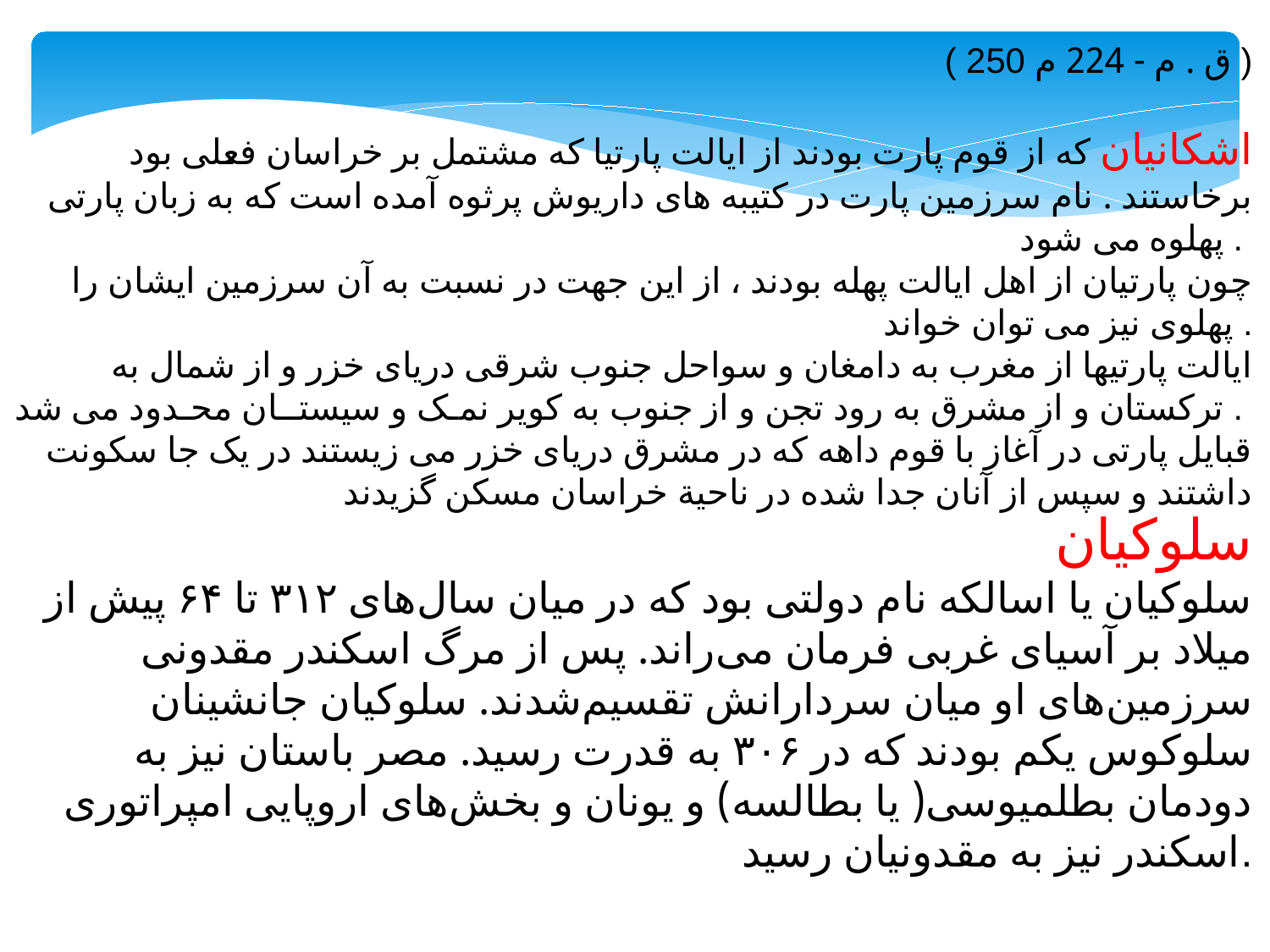

( 250 ق . م - 224 م )

اشکانیان که از قوم پارت بودند از ایالت پارتیا که مشتمل بر خراسان فعلی بود برخاستند . نام سرزمین پارت در کتیبه های داریوش پرثوه آمده است که به زبان پارتی پهلوه می شود .
چون پارتیان از اهل ایالت پهله بودند ، از این جهت در نسبت به آن سرزمین ایشان را پهلوی نیز می توان خواند .
ایالت پارتیها از مغرب به دامغان و سواحل جنوب شرقی دریای خزر و از شمال به ترکستان و از مشرق به رود تجن و از جنوب به کویر نمـک و سیستــان محـدود می شد .
قبایل پارتی در آغاز با قوم داهه که در مشرق دریای خزر می زیستند در یک جا سکونت داشتند و سپس از آنان جدا شده در ناحیة خراسان مسکن گزیدند
سلوکیان
سلوکیان یا اسالکه نام دولتی بود که در میان سال‌های ۳۱۲ تا ۶۴ پیش از میلاد بر آسیای غربی فرمان می‌راند. پس از مرگ اسکندر مقدونی سرزمین‌های او میان سردارانش تقسیم‌شدند. سلوکیان جانشینان سلوکوس یکم بودند که در ۳۰۶ به قدرت رسید. مصر باستان نیز به دودمان بطلمیوسی( یا بطالسه) و یونان و بخش‌های اروپایی امپراتوری اسکندر نیز به مقدونیان رسید.